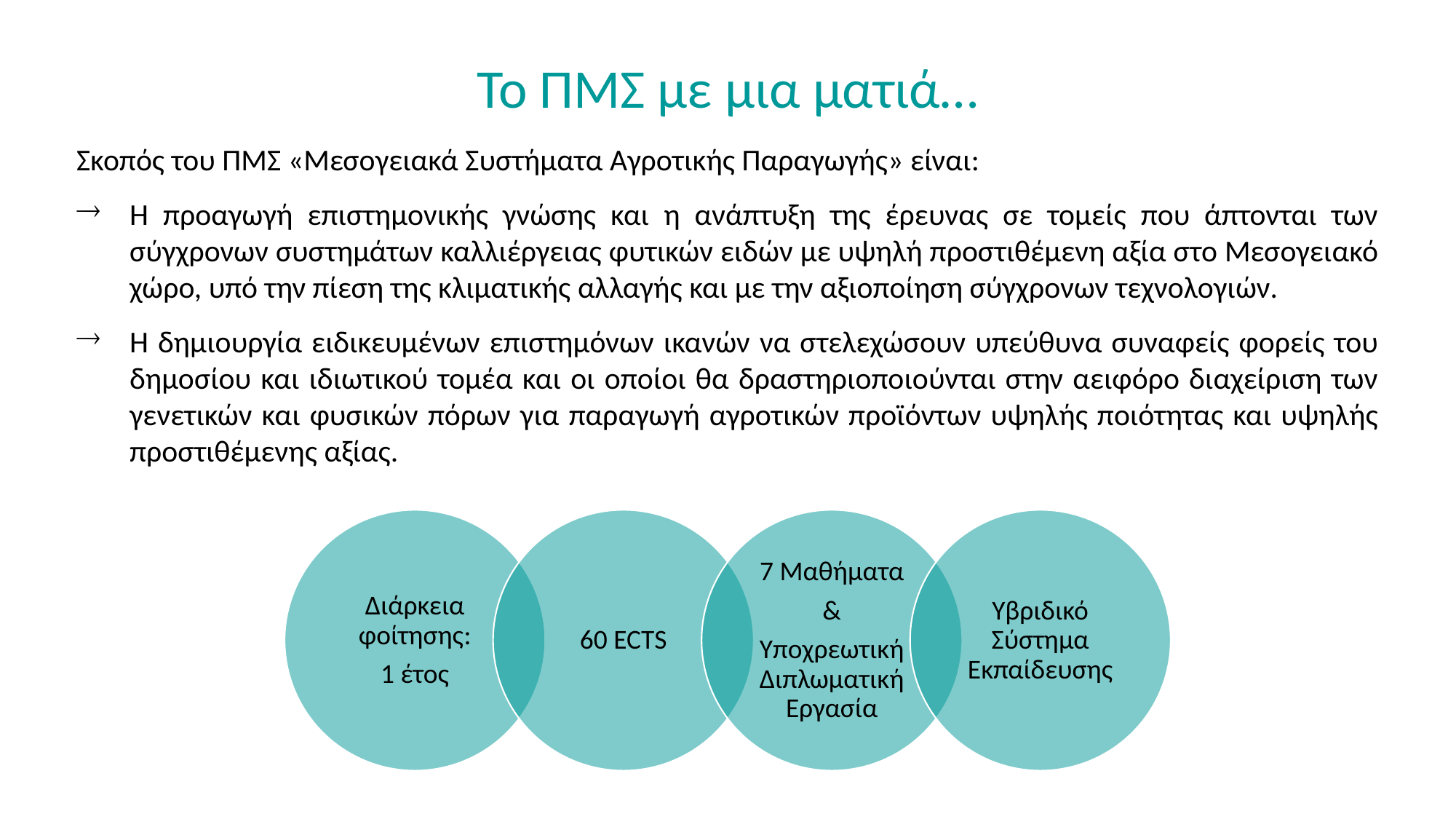

# Το ΠΜΣ με μια ματιά…
Σκοπός του ΠΜΣ «Μεσογειακά Συστήματα Αγροτικής Παραγωγής» είναι:
Η προαγωγή επιστημονικής γνώσης και η ανάπτυξη της έρευνας σε τομείς που άπτονται των σύγχρονων συστημάτων καλλιέργειας φυτικών ειδών με υψηλή προστιθέμενη αξία στο Μεσογειακό χώρο, υπό την πίεση της κλιματικής αλλαγής και με την αξιοποίηση σύγχρονων τεχνολογιών.
Η δημιουργία ειδικευμένων επιστημόνων ικανών να στελεχώσουν υπεύθυνα συναφείς φορείς του δημοσίου και ιδιωτικού τομέα και οι οποίοι θα δραστηριοποιούνται στην αειφόρο διαχείριση των γενετικών και φυσικών πόρων για παραγωγή αγροτικών προϊόντων υψηλής ποιότητας και υψηλής προστιθέμενης αξίας.
Διάρκεια φοίτησης:
1 έτος
60 ECTS
7 Μαθήματα
&
Υποχρεωτική Διπλωματική Εργασία
Υβριδικό Σύστημα Εκπαίδευσης